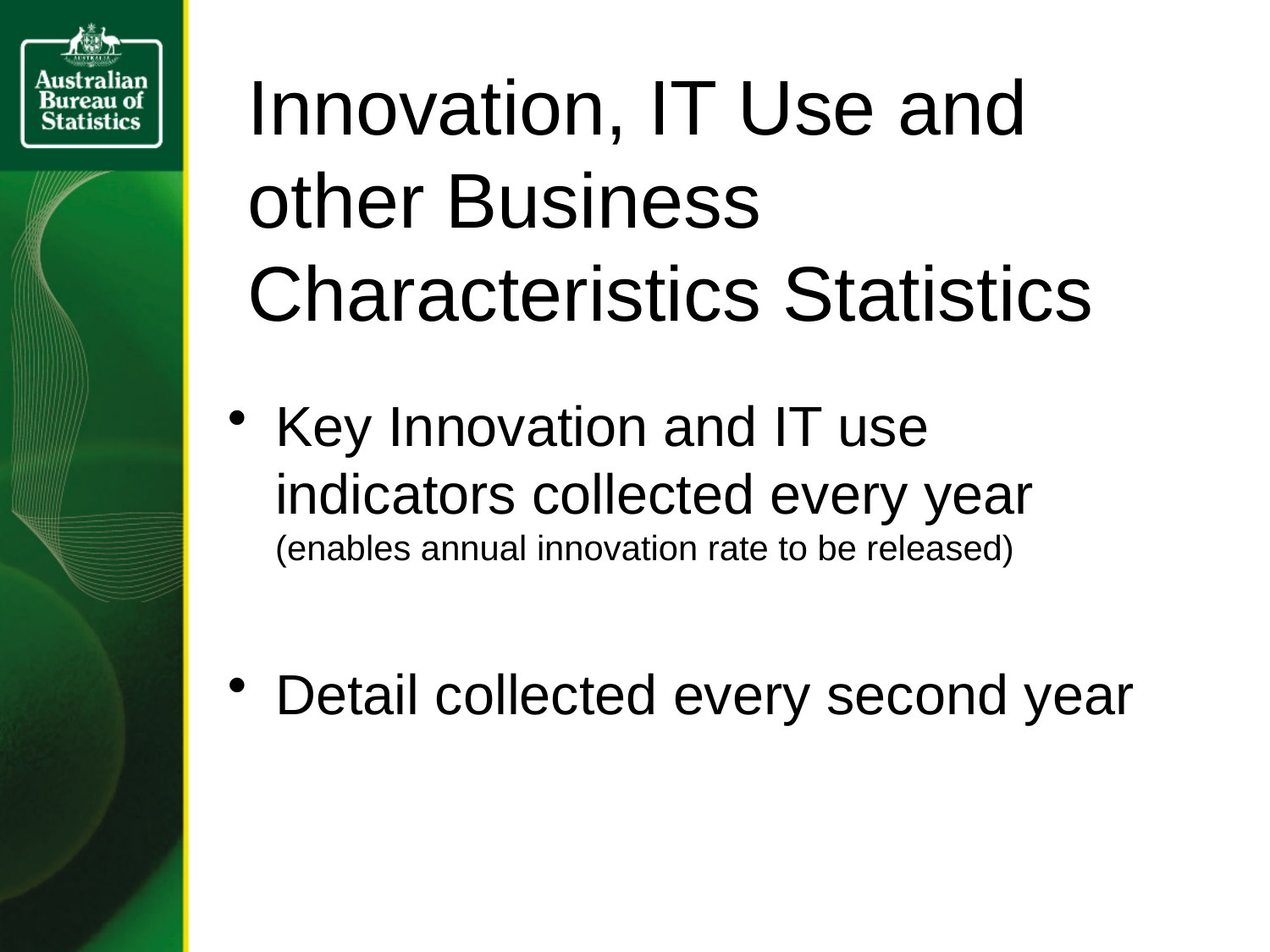

# Innovation, IT Use and other Business Characteristics Statistics

Key Innovation and IT use indicators collected every year (enables annual innovation rate to be released)

Detail collected every second year